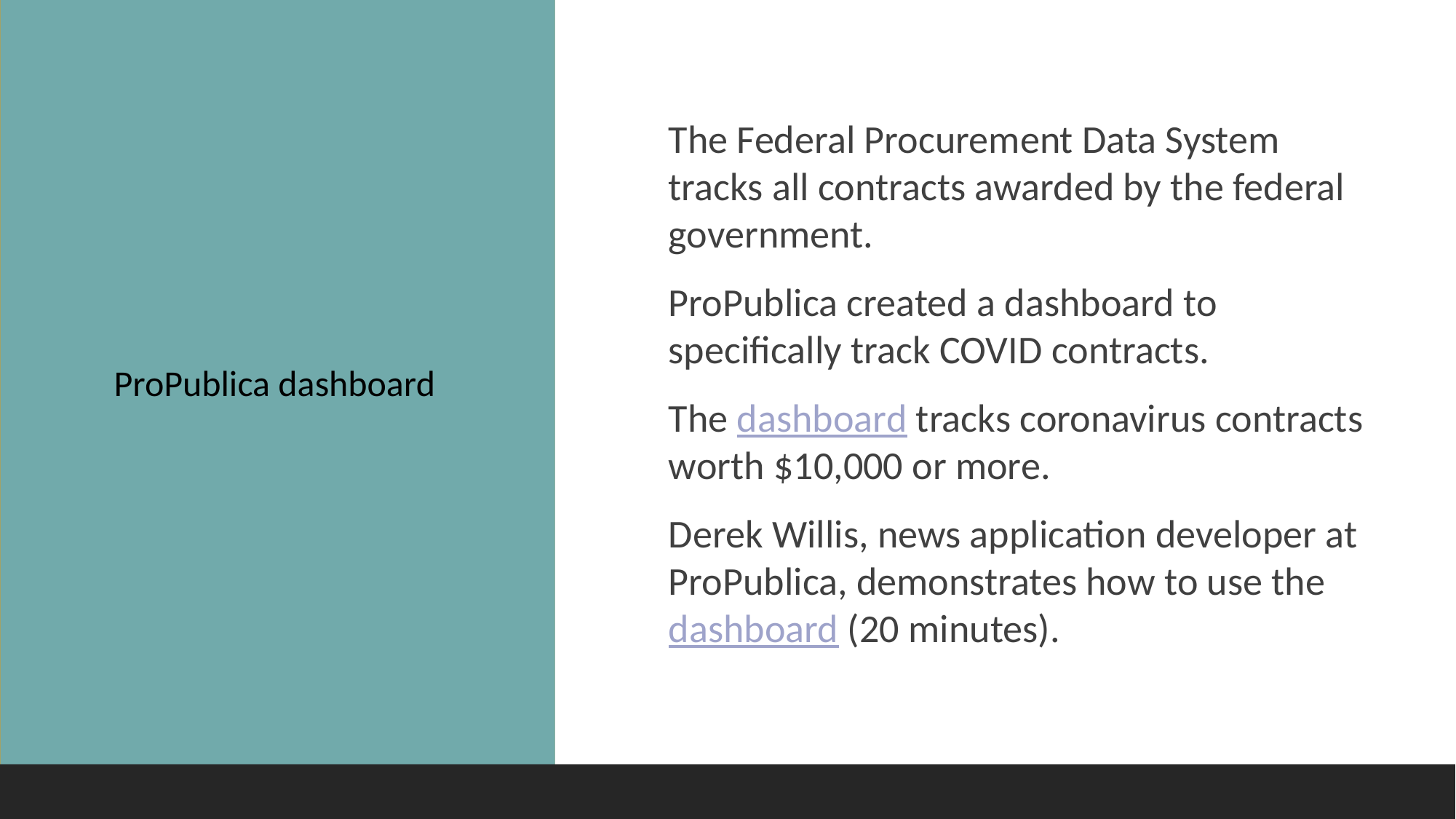

#

The Federal Procurement Data System tracks all contracts awarded by the federal government.
ProPublica created a dashboard to specifically track COVID contracts.
The dashboard tracks coronavirus contracts worth $10,000 or more.
Derek Willis, news application developer at ProPublica, demonstrates how to use the dashboard (20 minutes).
ProPublica dashboard